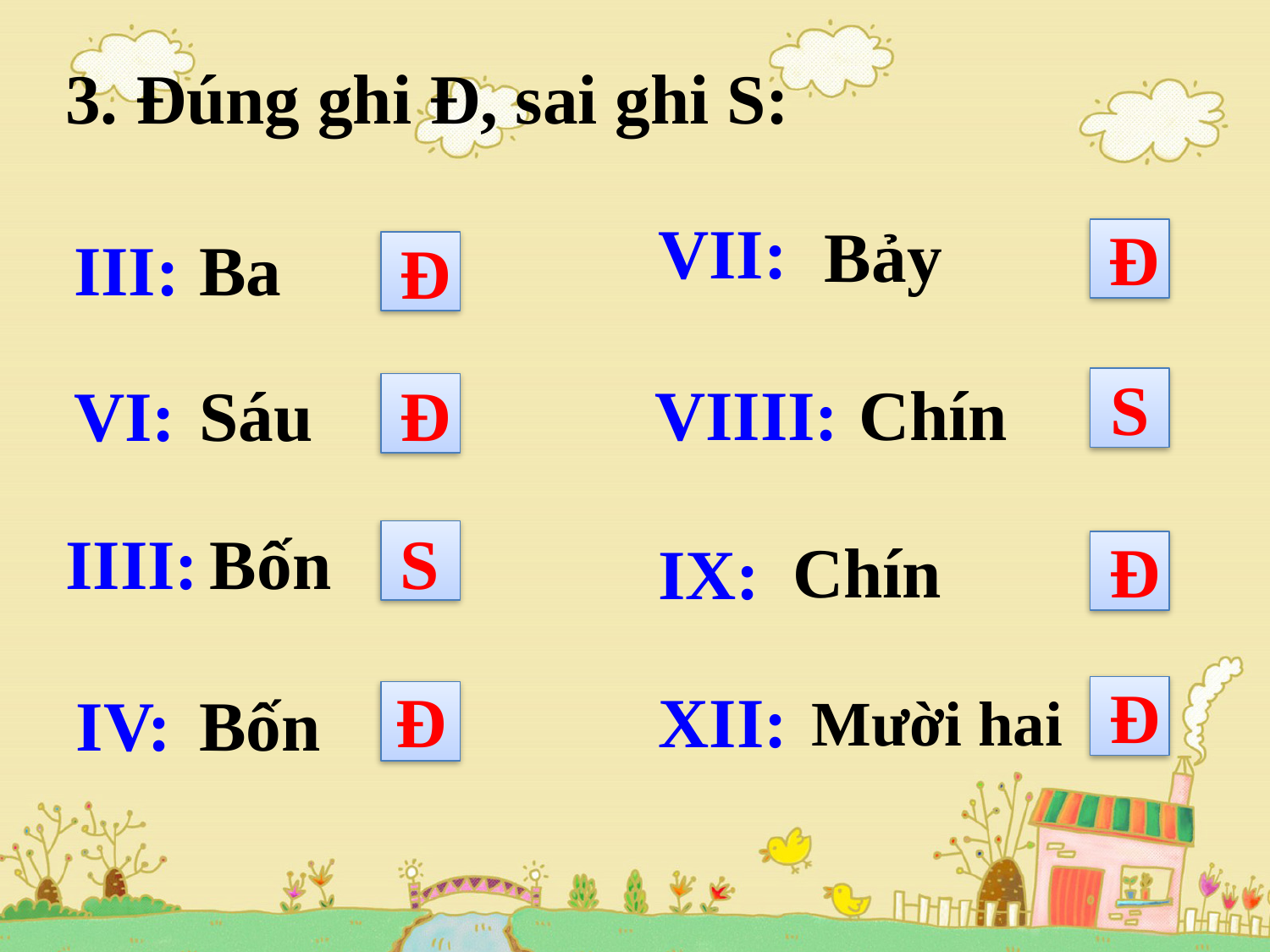

3. Đúng ghi Đ, sai ghi S:
VII:
Bảy
 Đ
III:
 Ba

 Đ

 S
VIIII:
Chín
VI:
 Sáu
 Đ

IIII:
 Bốn
 S

 Đ
 Chín
IX:

 Đ
 Đ
XII:
IV:
 Bốn
 Mười hai